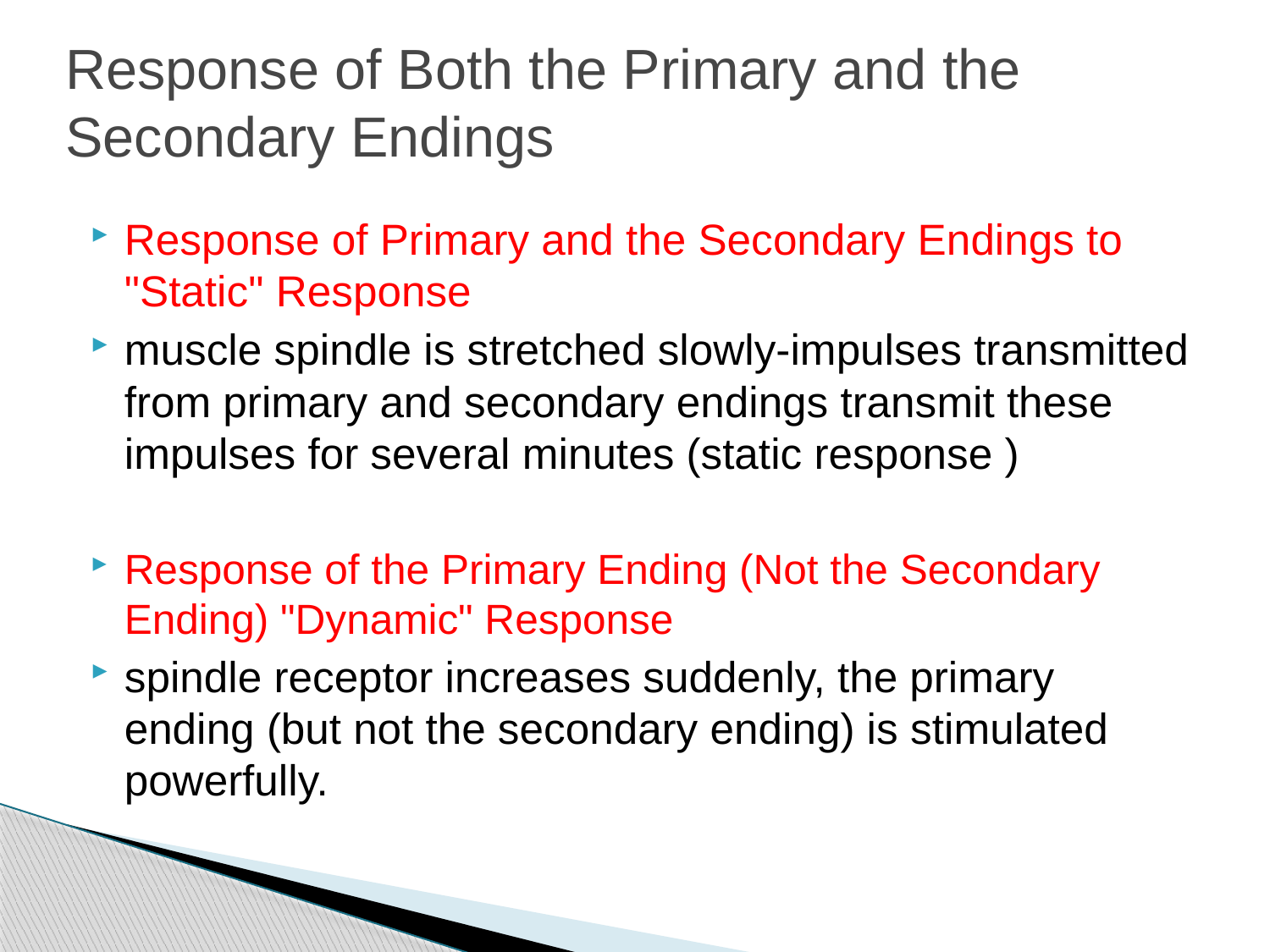

# Response of Both the Primary and the Secondary Endings
Response of Primary and the Secondary Endings to "Static" Response
muscle spindle is stretched slowly-impulses transmitted from primary and secondary endings transmit these impulses for several minutes (static response )

Response of the Primary Ending (Not the Secondary Ending) "Dynamic" Response
spindle receptor increases suddenly, the primary ending (but not the secondary ending) is stimulated powerfully.